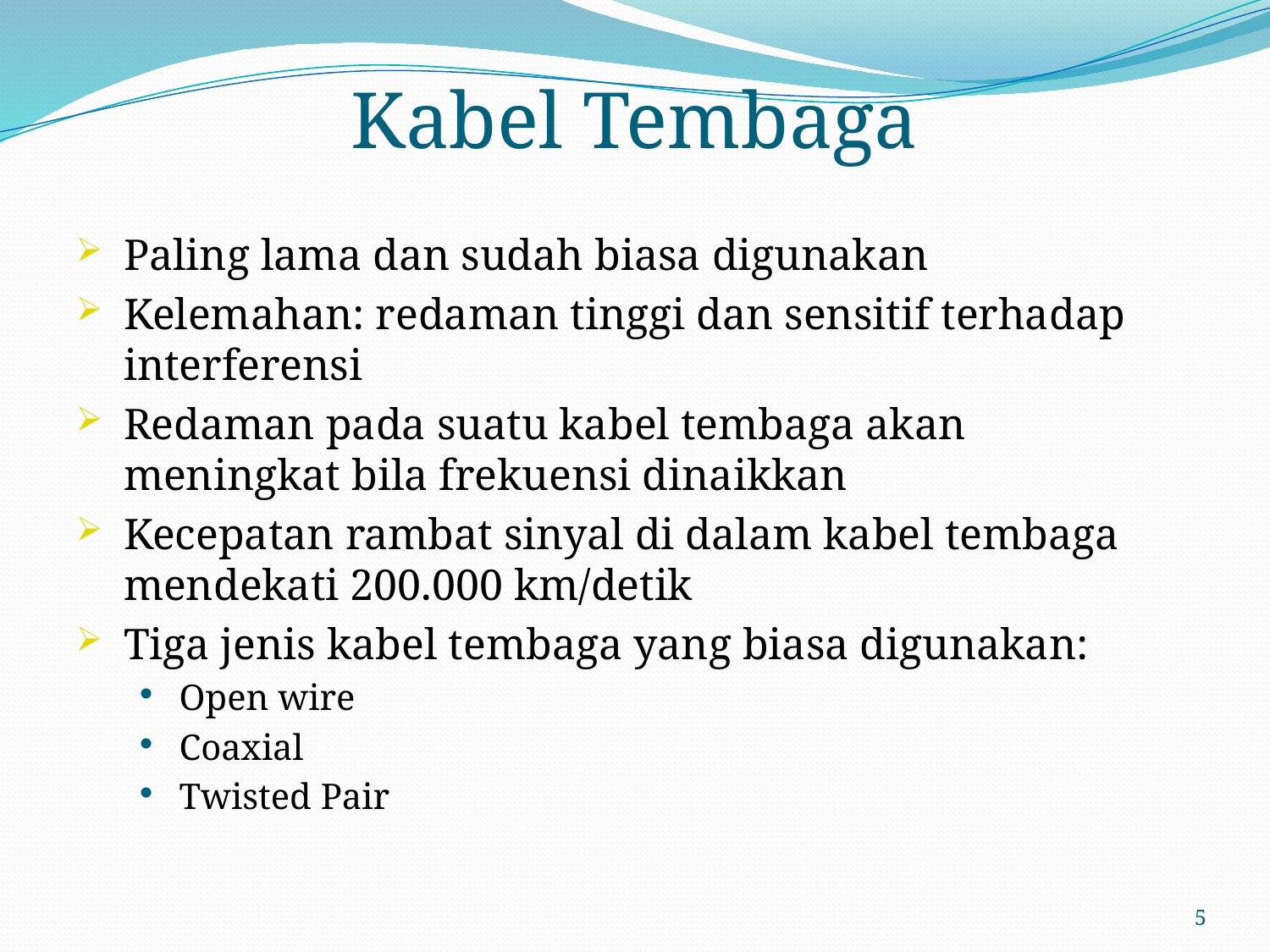

Kabel Tembaga
Paling lama dan sudah biasa digunakan
Kelemahan: redaman tinggi dan sensitif terhadap interferensi
Redaman pada suatu kabel tembaga akan meningkat bila frekuensi dinaikkan
Kecepatan rambat sinyal di dalam kabel tembaga mendekati 200.000 km/detik
Tiga jenis kabel tembaga yang biasa digunakan:
Open wire
Coaxial
Twisted Pair
5